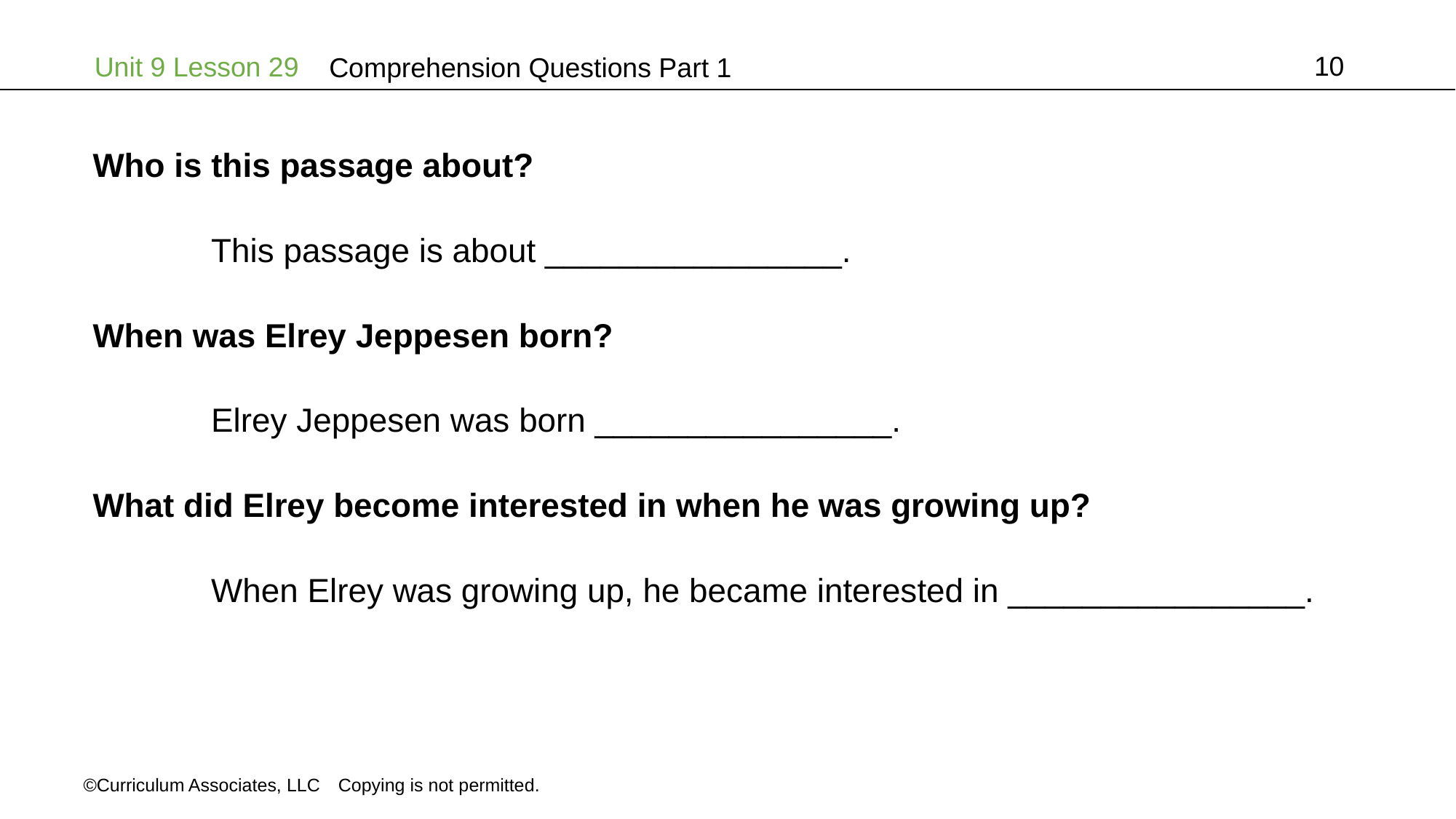

10
# Comprehension Questions Part 1

Who is this passage about?
	 This passage is about ________________.
When was Elrey Jeppesen born?
	 Elrey Jeppesen was born ________________.
What did Elrey become interested in when he was growing up?
	 When Elrey was growing up, he became interested in ________________.